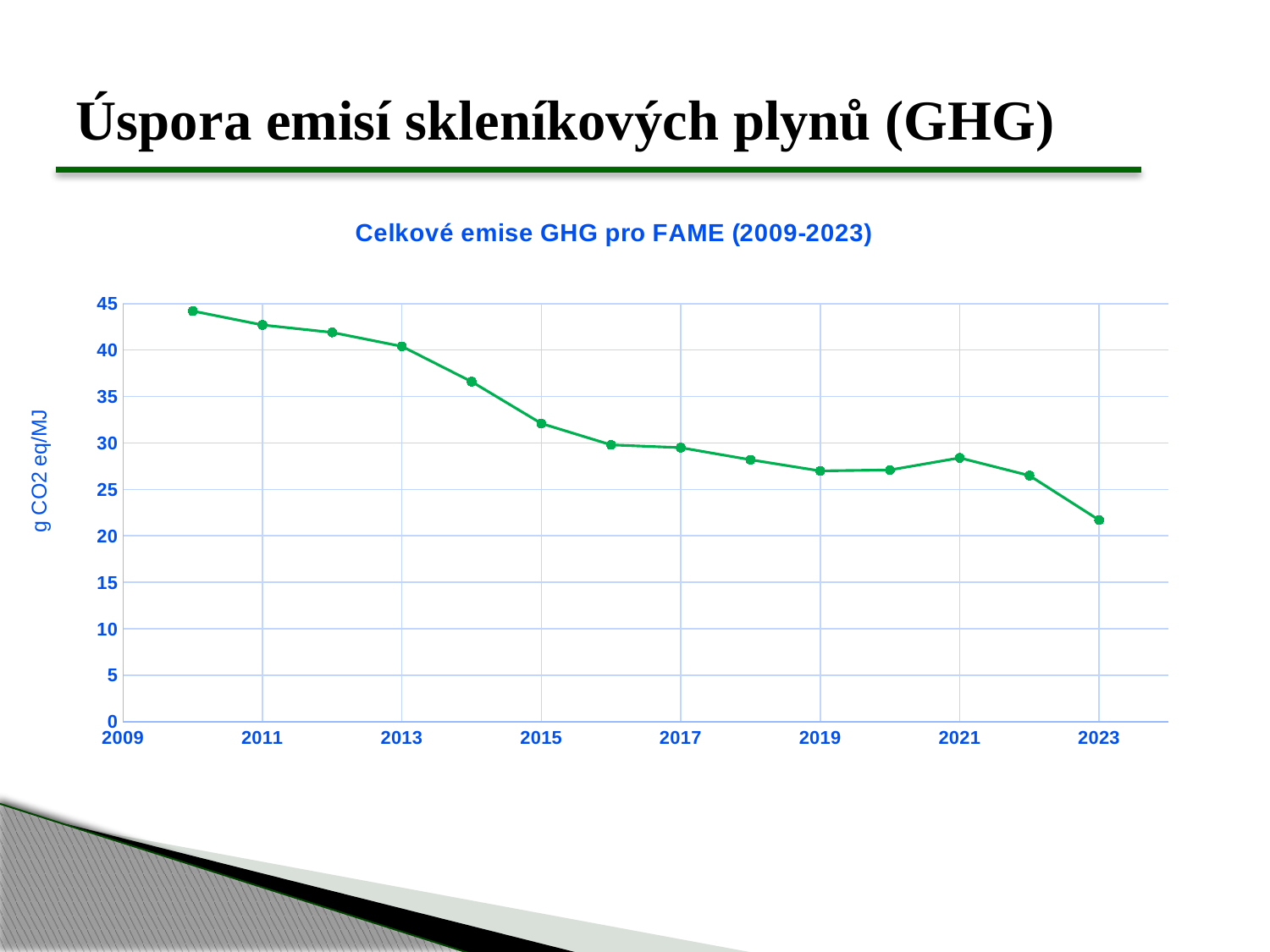

# Úspora emisí skleníkových plynů (GHG)

### Chart: Celkové emise GHG pro FAME (2009-2023)

| Category |  |
|---|---|